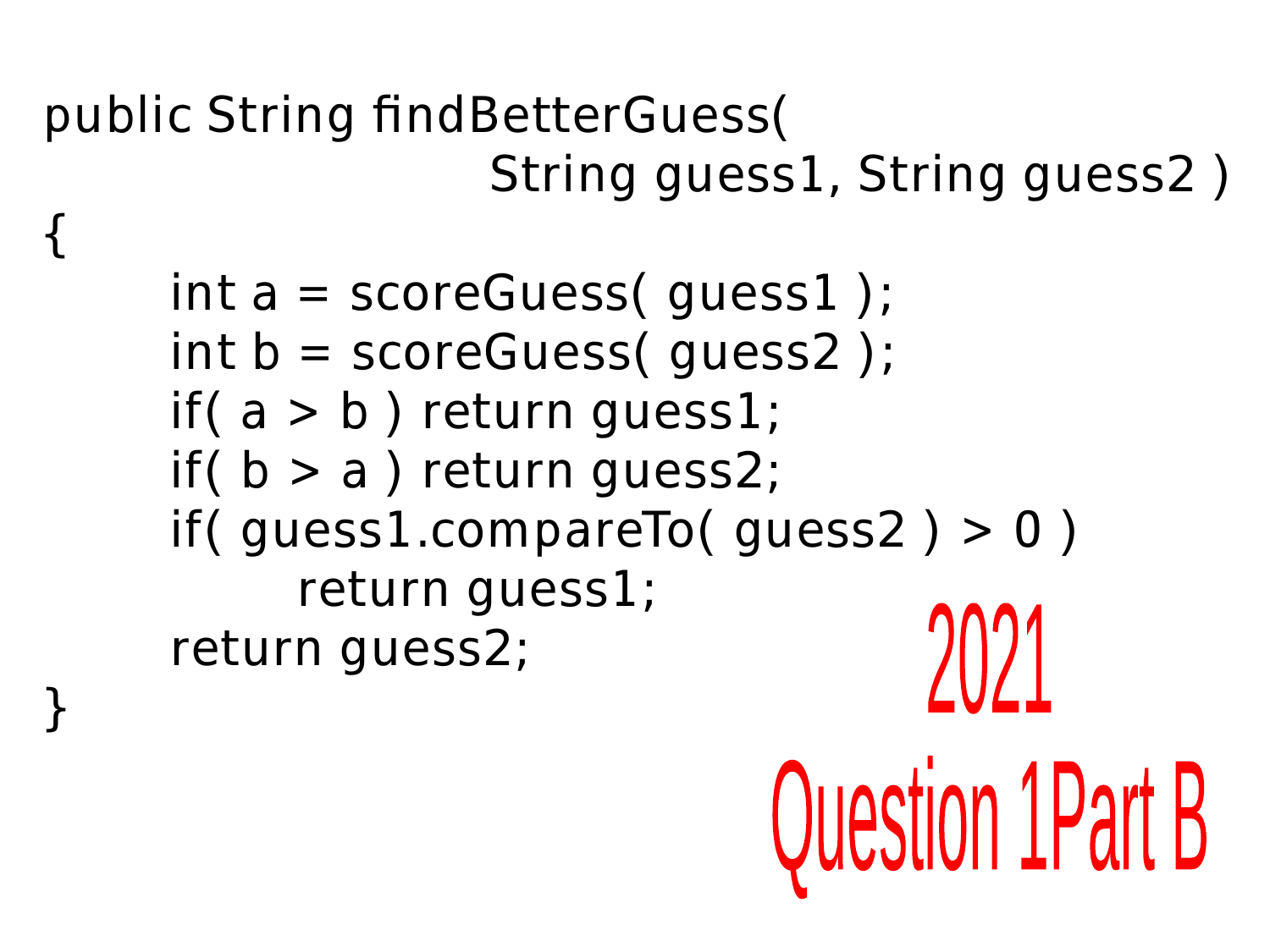

public String findBetterGuess(
                               String guess1, String guess2 )
{
	int a = scoreGuess( guess1 );
	int b = scoreGuess( guess2 );
	if( a > b ) return guess1;
	if( b > a ) return guess2;
	if( guess1.compareTo( guess2 ) > 0 )
		return guess1;
	return guess2;
}
2021
Question 1
Part B